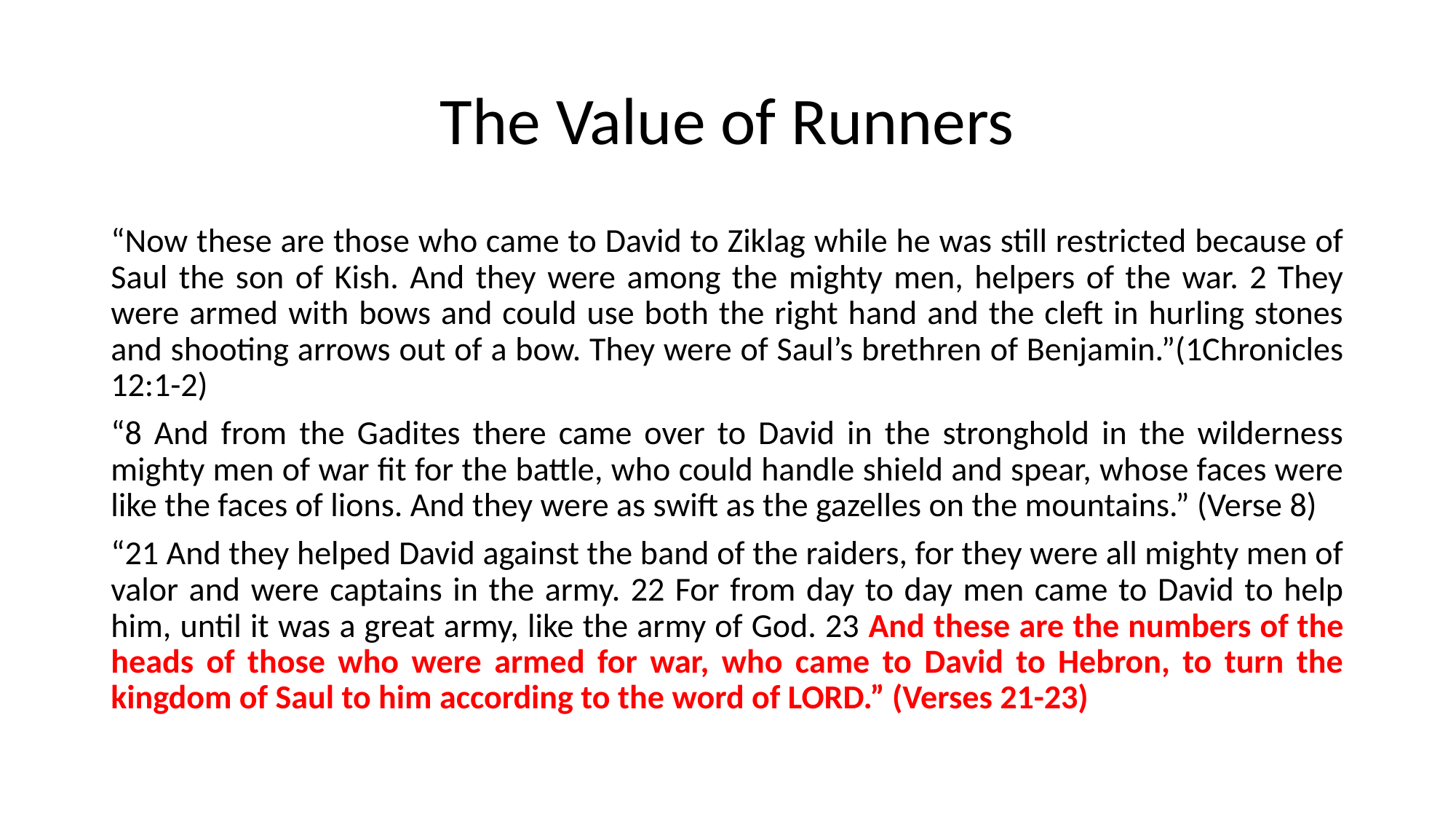

# The Value of Runners
“Now these are those who came to David to Ziklag while he was still restricted because of Saul the son of Kish. And they were among the mighty men, helpers of the war. 2 They were armed with bows and could use both the right hand and the cleft in hurling stones and shooting arrows out of a bow. They were of Saul’s brethren of Benjamin.”(1Chronicles 12:1-2)
“8 And from the Gadites there came over to David in the stronghold in the wilderness mighty men of war fit for the battle, who could handle shield and spear, whose faces were like the faces of lions. And they were as swift as the gazelles on the mountains.” (Verse 8)
“21 And they helped David against the band of the raiders, for they were all mighty men of valor and were captains in the army. 22 For from day to day men came to David to help him, until it was a great army, like the army of God. 23 And these are the numbers of the heads of those who were armed for war, who came to David to Hebron, to turn the kingdom of Saul to him according to the word of LORD.” (Verses 21-23)